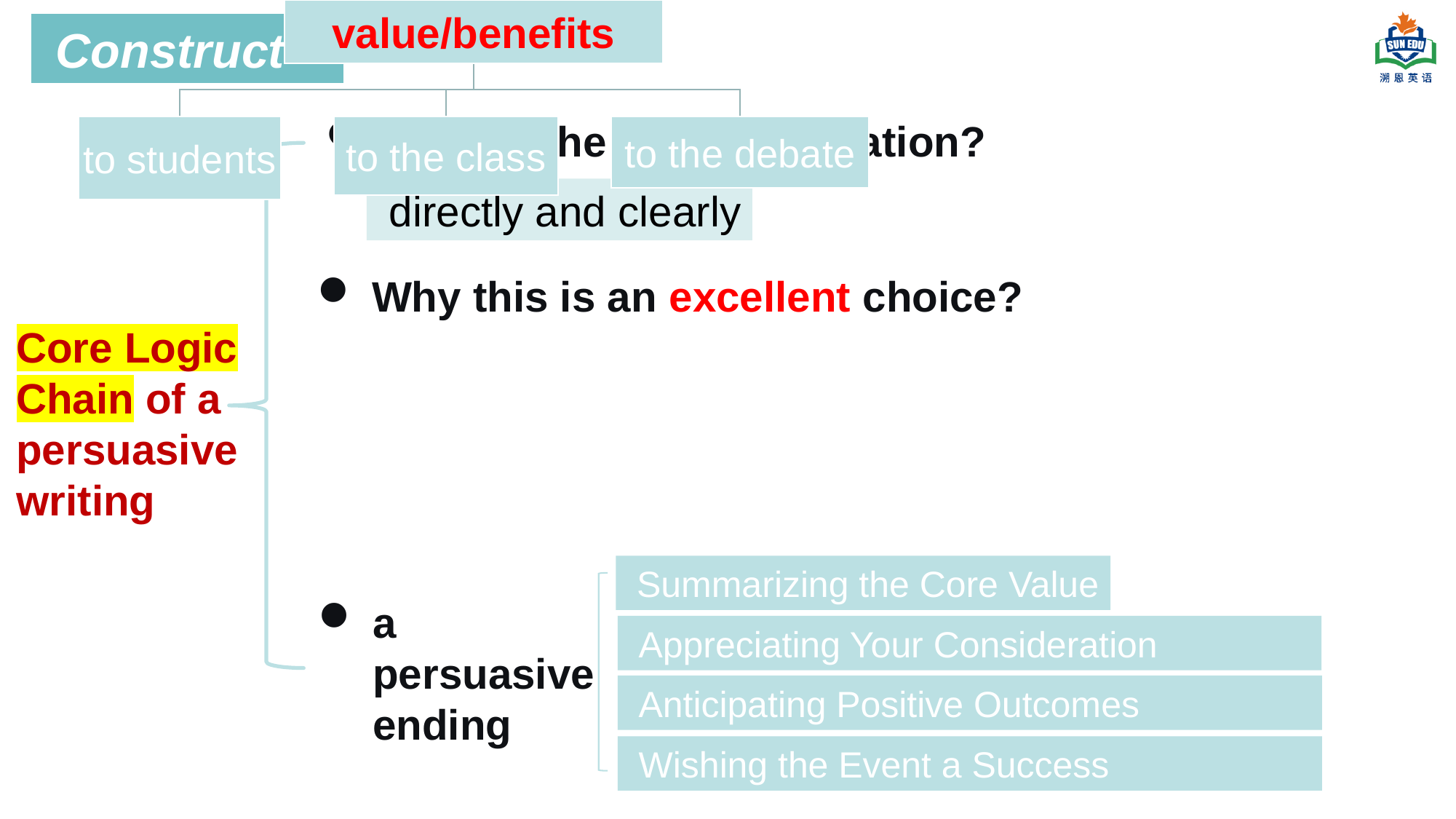

Construct
What is the recommendation?

 directly and clearly
Why this is an excellent choice?
Core Logic Chain of a persuasive writing
value/benefits
to students
to the class
to the debate

 Summarizing the Core Value

a persuasive
ending
 Appreciating Your Consideration
 Anticipating Positive Outcomes
 Wishing the Event a Success